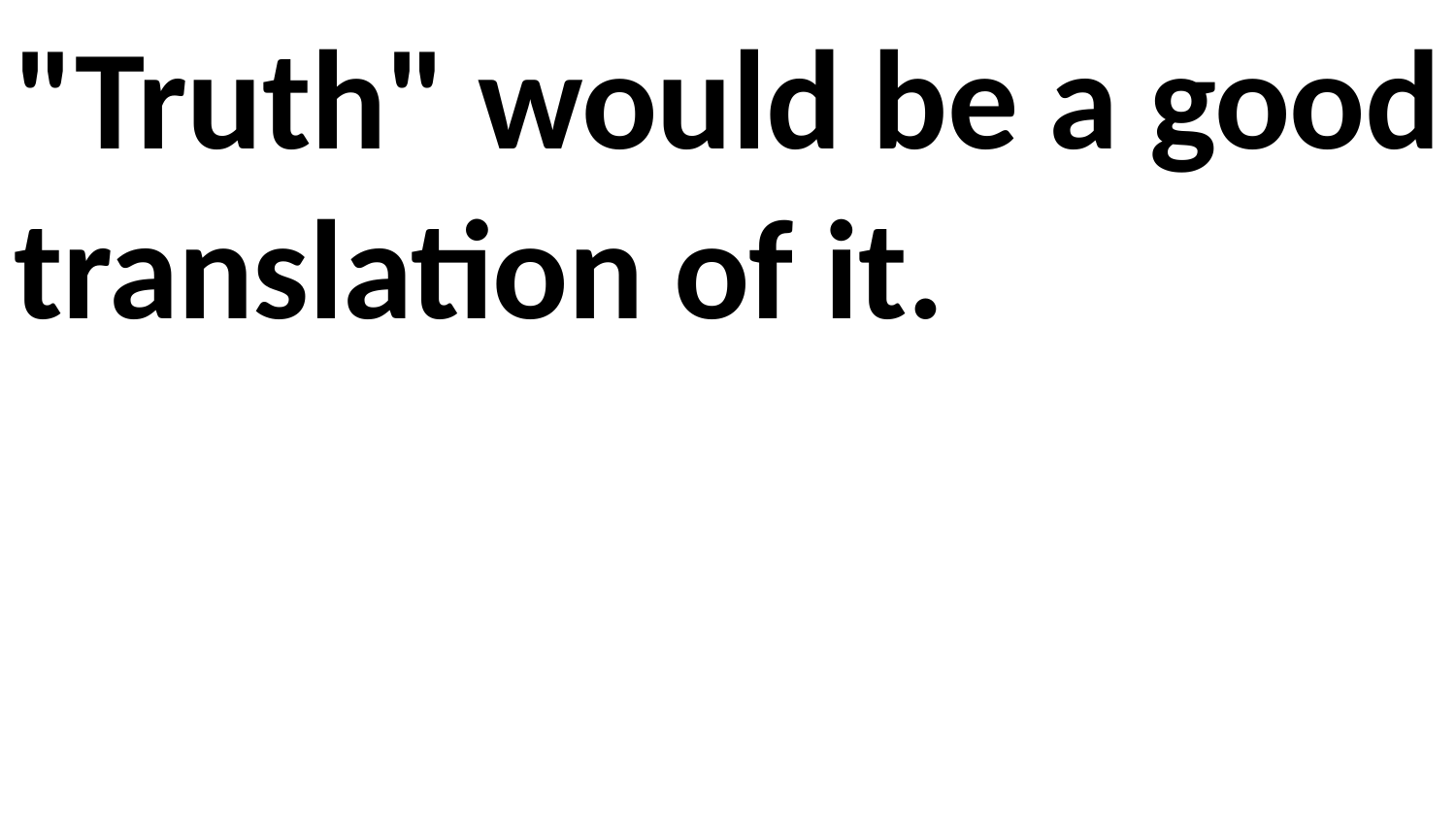

"Truth" would be a good translation of it.